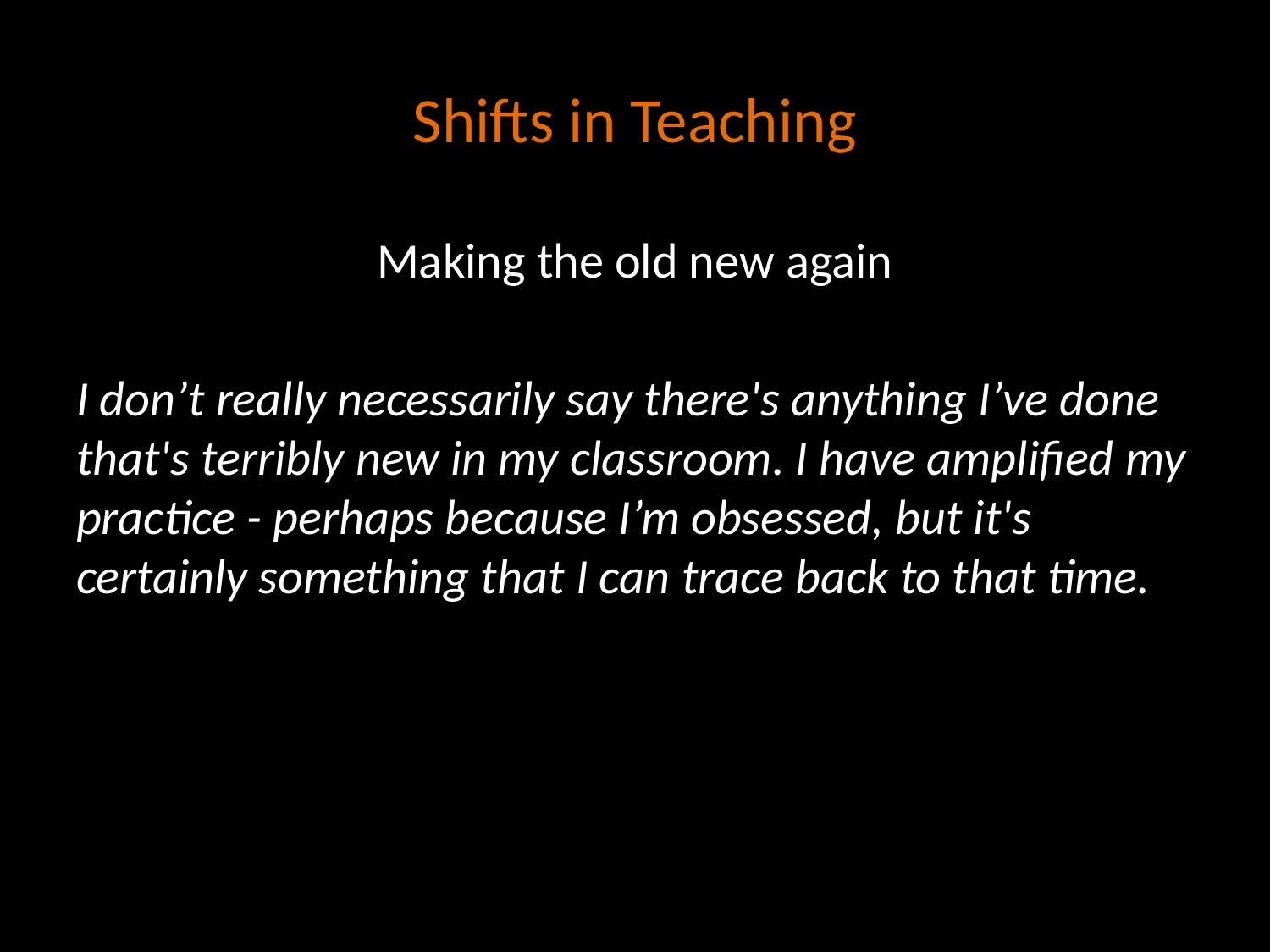

# Shifts in Teaching
Making the old new again

I don’t really necessarily say there's anything I’ve done that's terribly new in my classroom. I have amplified my practice - perhaps because I’m obsessed, but it's certainly something that I can trace back to that time.